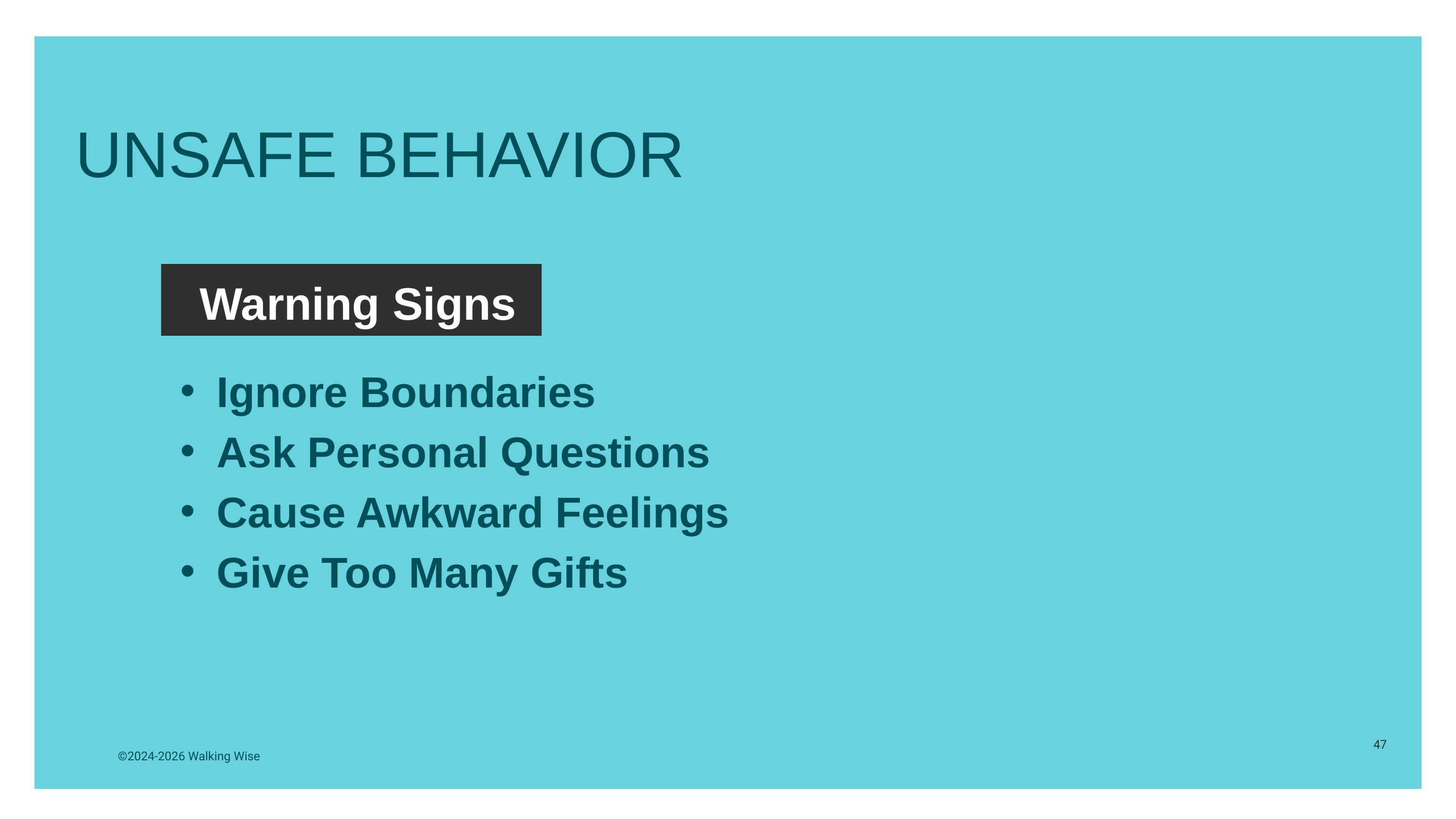

UNSAFE BEHAVIOR

Warning Signs
Ignore Boundaries
Ask Personal Questions
Cause Awkward Feelings
Give Too Many Gifts
47
©2024-2026 Walking Wise